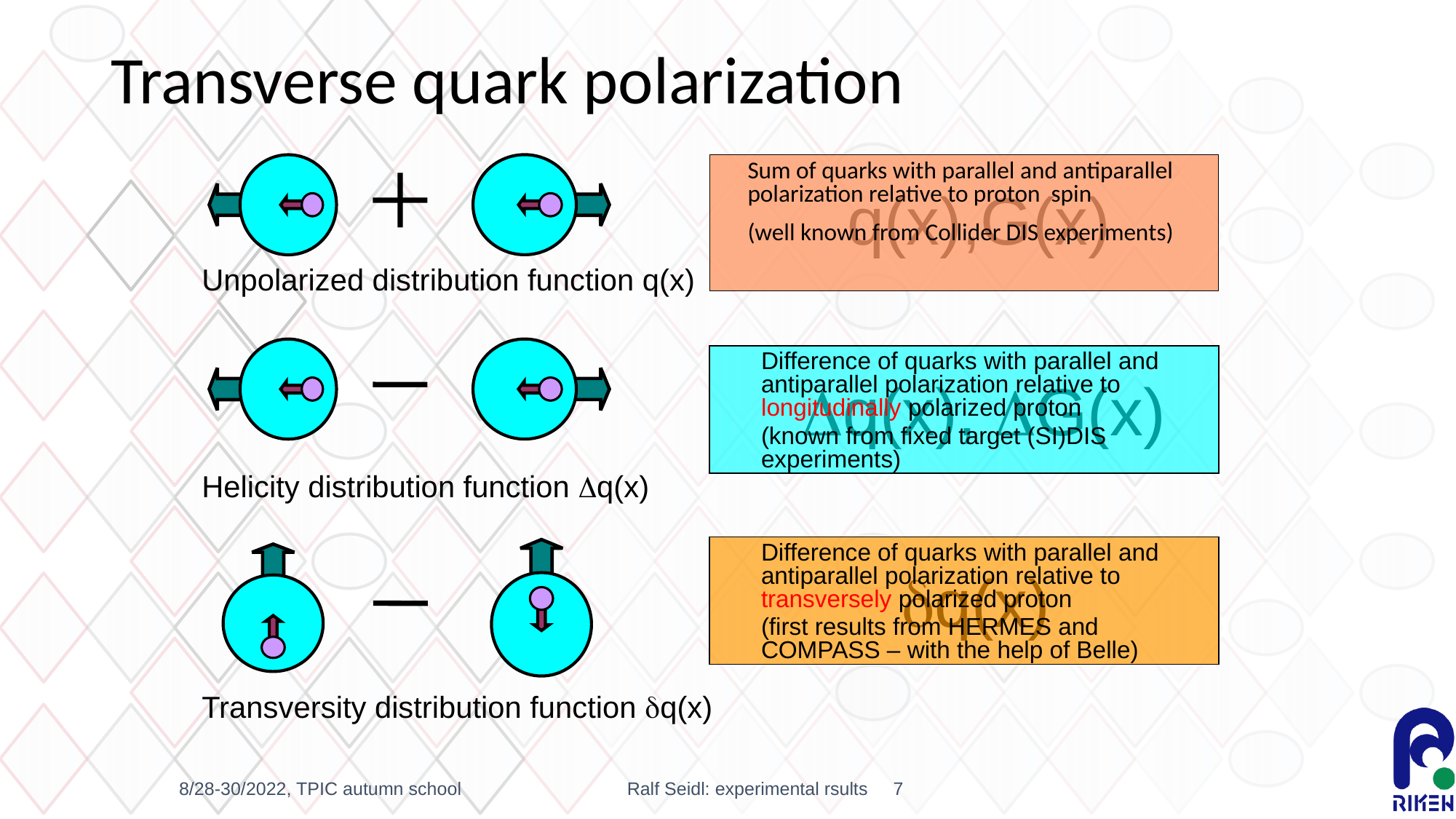

# Transverse quark polarization

	Sum of quarks with parallel and antiparallel polarization relative to proton  spin
	(well known from Collider DIS experiments)

q(x),G(x)

Unpolarized distribution function q(x)

	Difference of quarks with parallel and antiparallel polarization relative to longitudinally polarized proton
	(known from fixed target (SI)DIS experiments)

Δq(x), ΔG(x)

Helicity distribution function Δq(x)
	Difference of quarks with parallel and antiparallel polarization relative to transversely polarized proton
	(first results from HERMES and COMPASS – with the help of Belle)

δq(x)

Transversity distribution function δq(x)
8/28-30/2022, TPIC autumn school
Ralf Seidl: experimental rsults
7